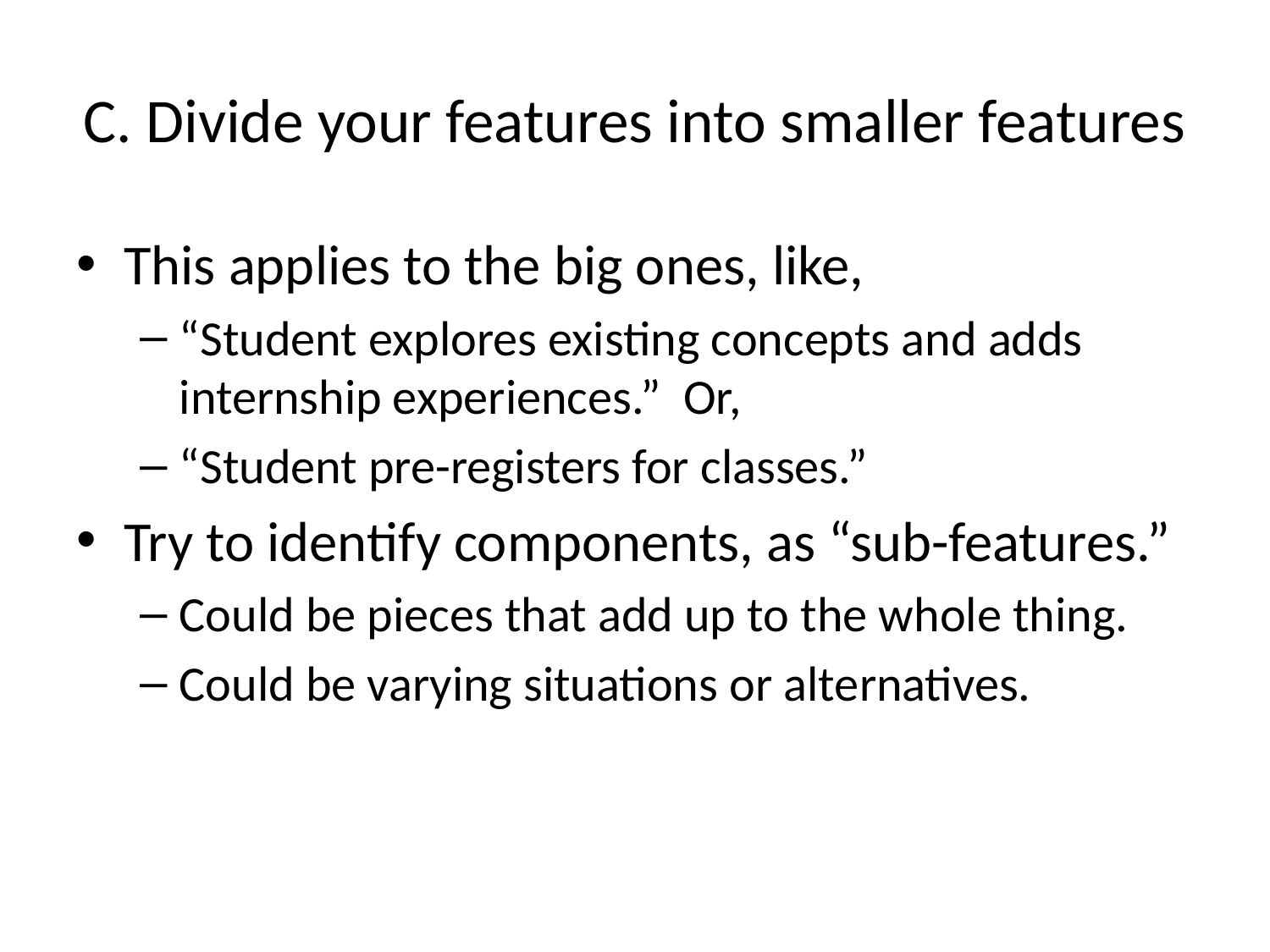

# C. Divide your features into smaller features
This applies to the big ones, like,
“Student explores existing concepts and adds internship experiences.”  Or,
“Student pre-registers for classes.”
Try to identify components, as “sub-features.”
Could be pieces that add up to the whole thing.
Could be varying situations or alternatives.